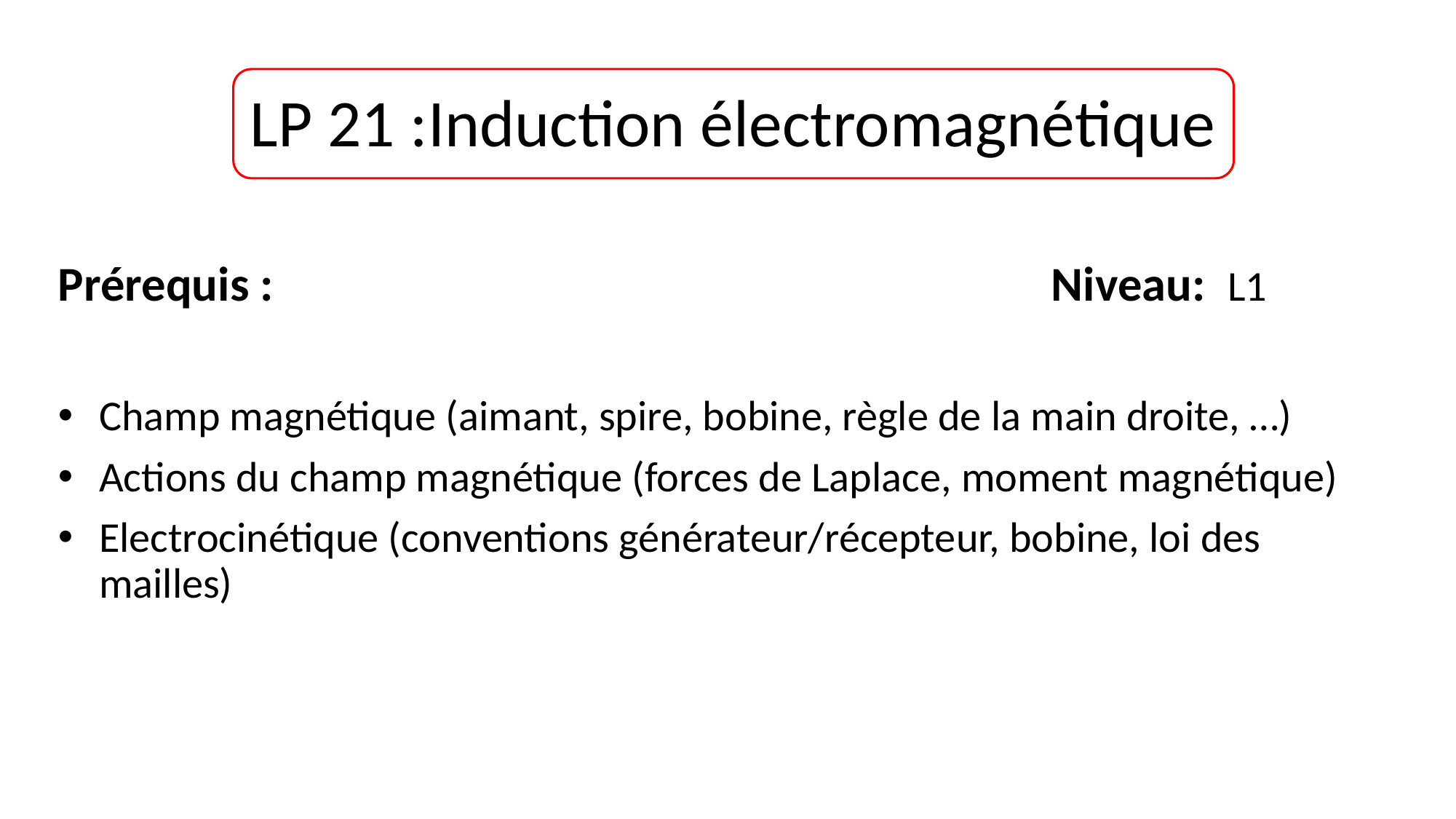

# LP 21 :Induction électromagnétique

Prérequis :  						           Niveau:  L1

Champ magnétique (aimant, spire, bobine, règle de la main droite, …)
Actions du champ magnétique (forces de Laplace, moment magnétique)
Electrocinétique (conventions générateur/récepteur, bobine, loi des mailles)